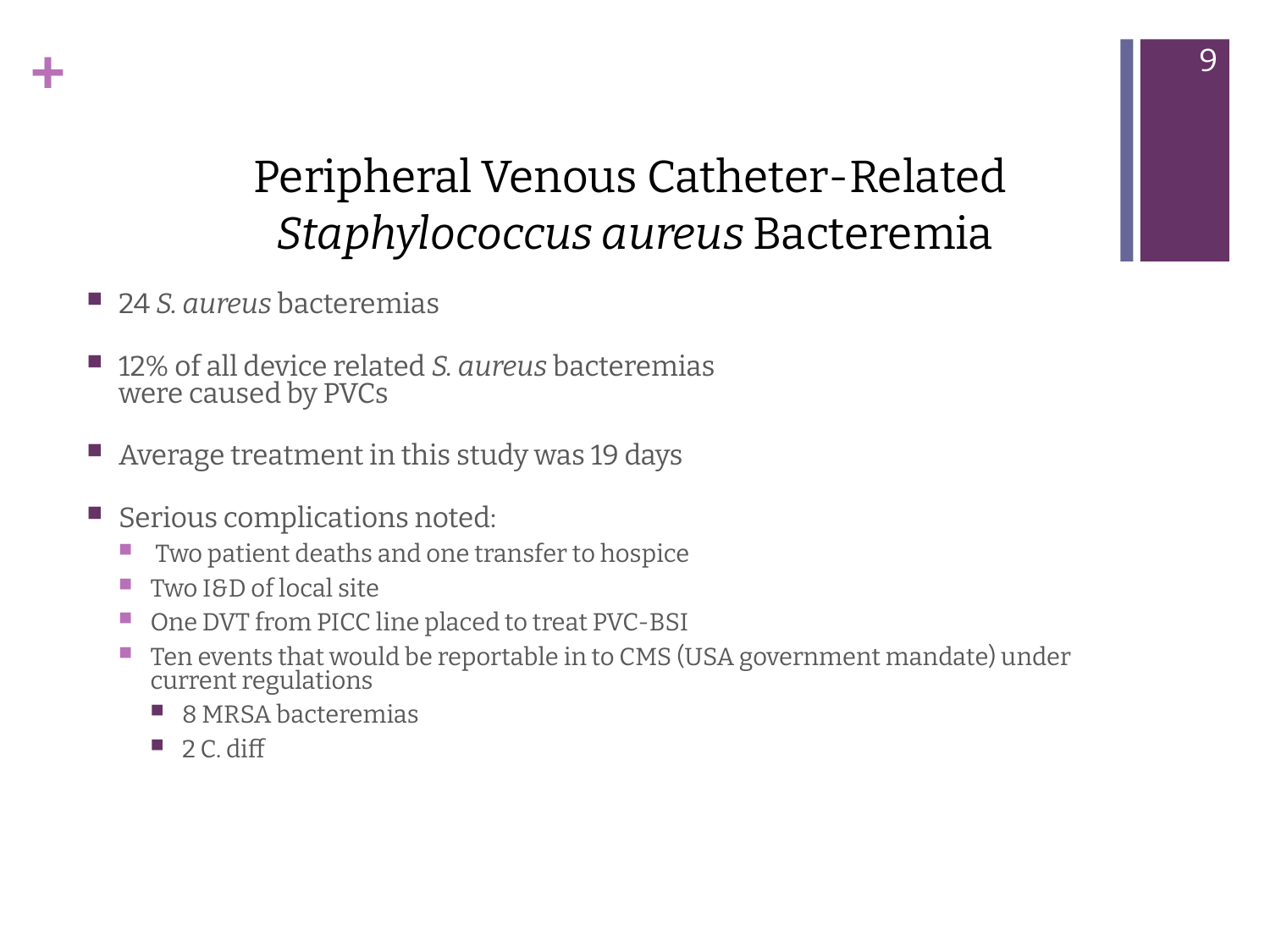

9
# Peripheral Venous Catheter-Related Staphylococcus aureus Bacteremia
24 S. aureus bacteremias
12% of all device related S. aureus bacteremias
were caused by PVCs
Average treatment in this study was 19 days
Serious complications noted:
 Two patient deaths and one transfer to hospice
Two I&D of local site
One DVT from PICC line placed to treat PVC-BSI
Ten events that would be reportable in to CMS (USA government mandate) under current regulations
8 MRSA bacteremias
2 C. diff